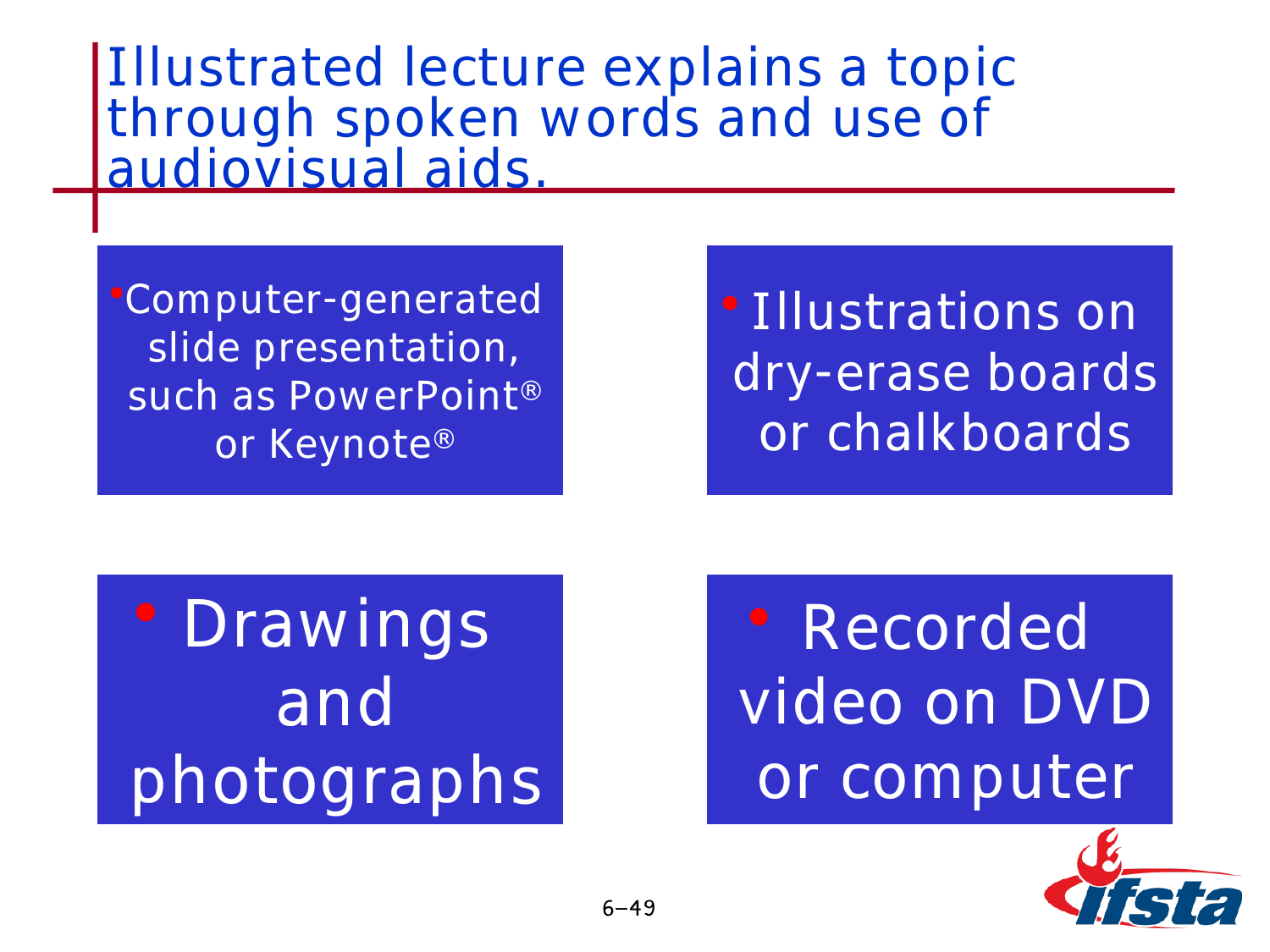

# Illustrated lecture explains a topic through spoken words and use of audiovisual aids.

6–49